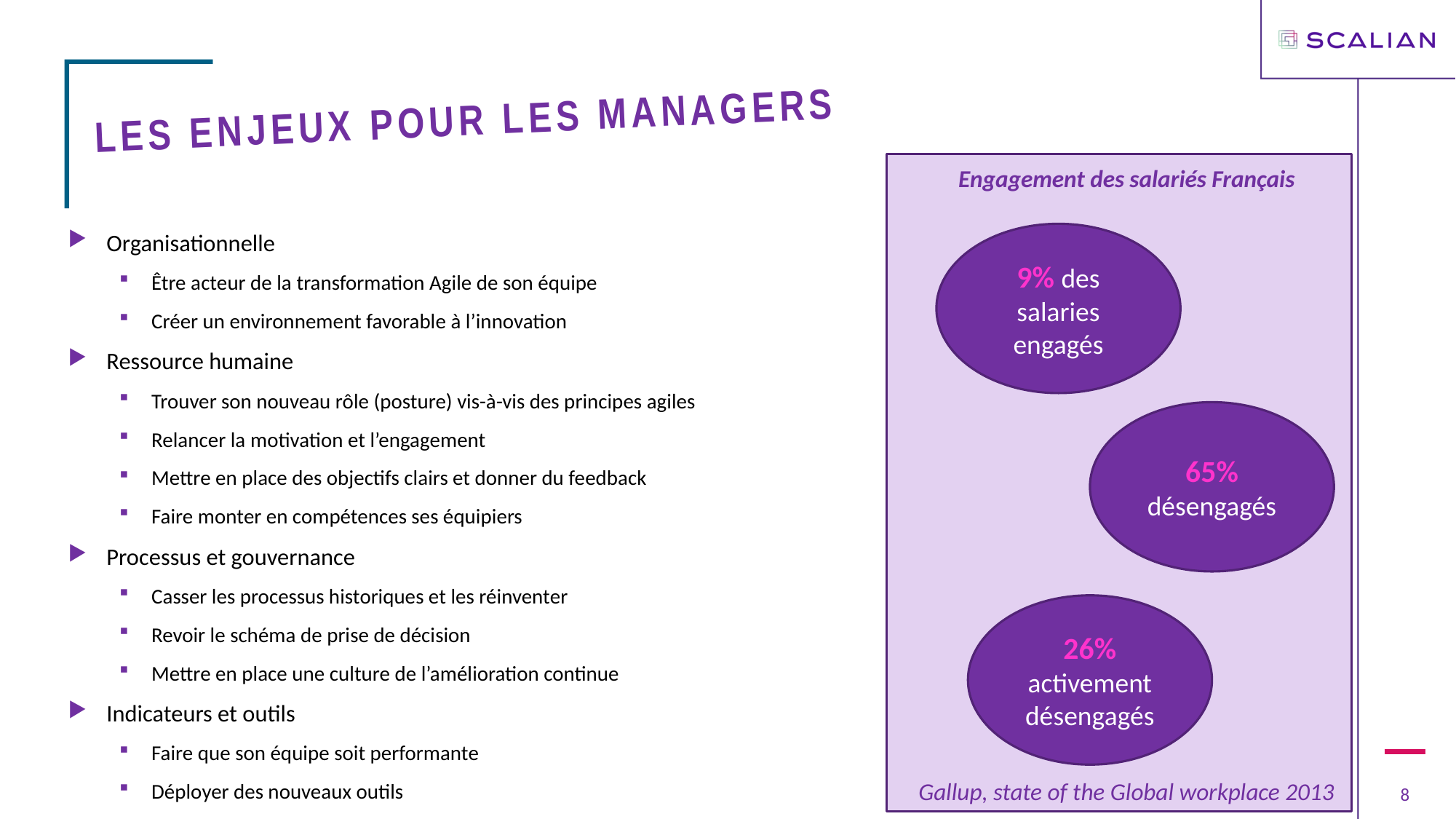

Les enjeux pour les managers

Engagement des salariés Français
Organisationnelle
Être acteur de la transformation Agile de son équipe
Créer un environnement favorable à l’innovation
Ressource humaine
Trouver son nouveau rôle (posture) vis-à-vis des principes agiles
Relancer la motivation et l’engagement
Mettre en place des objectifs clairs et donner du feedback
Faire monter en compétences ses équipiers
Processus et gouvernance
Casser les processus historiques et les réinventer
Revoir le schéma de prise de décision
Mettre en place une culture de l’amélioration continue
Indicateurs et outils
Faire que son équipe soit performante
Déployer des nouveaux outils

9% des salaries engagés
65% désengagés
26% activement désengagés
8
Gallup, state of the Global workplace 2013